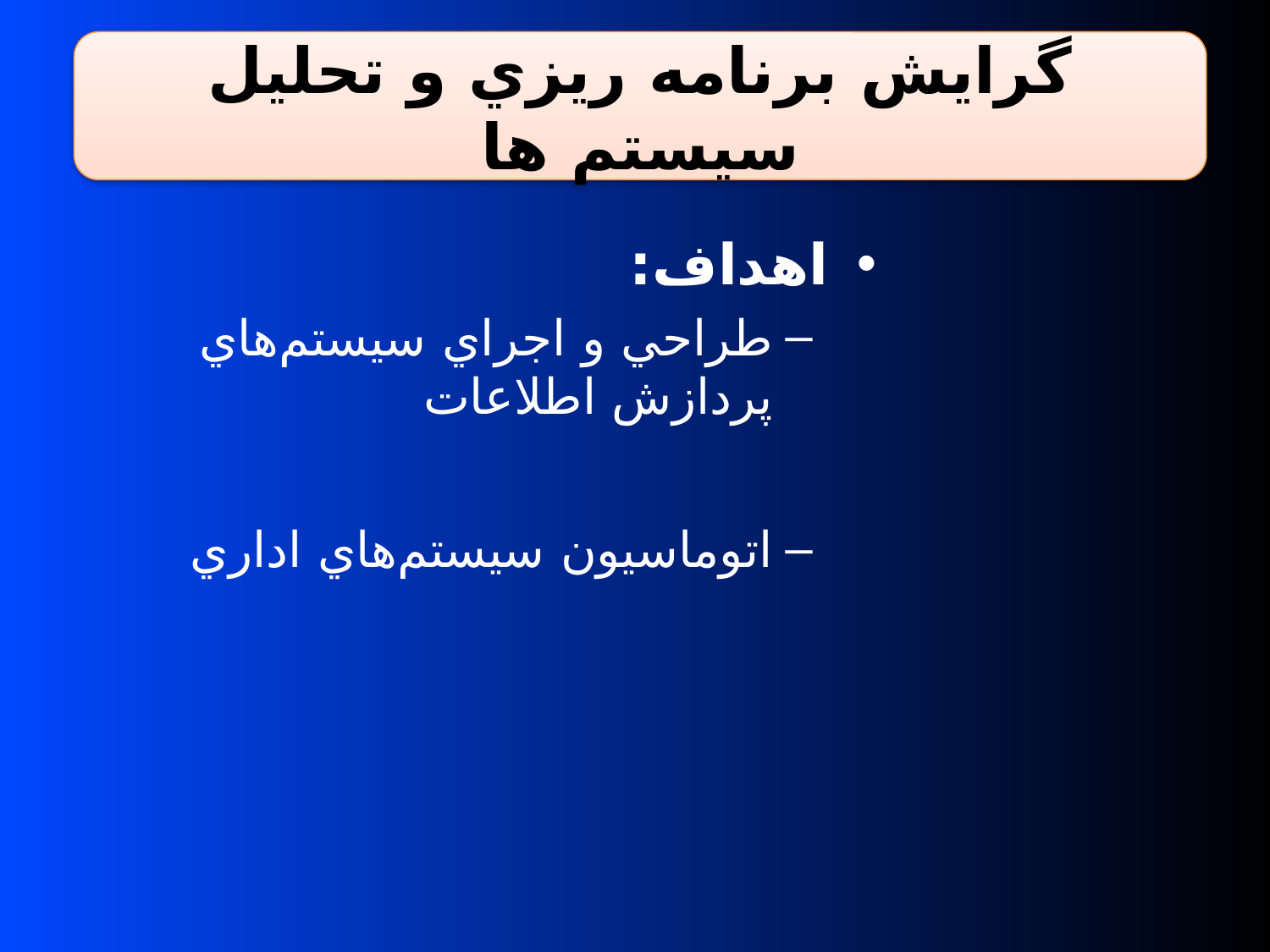

گرايش برنامه ريزي و تحليل سيستم ها
اهداف:
طراحي و اجراي سيستم‌هاي پردازش اطلاعات

اتوماسيون سيستم‌هاي اداري